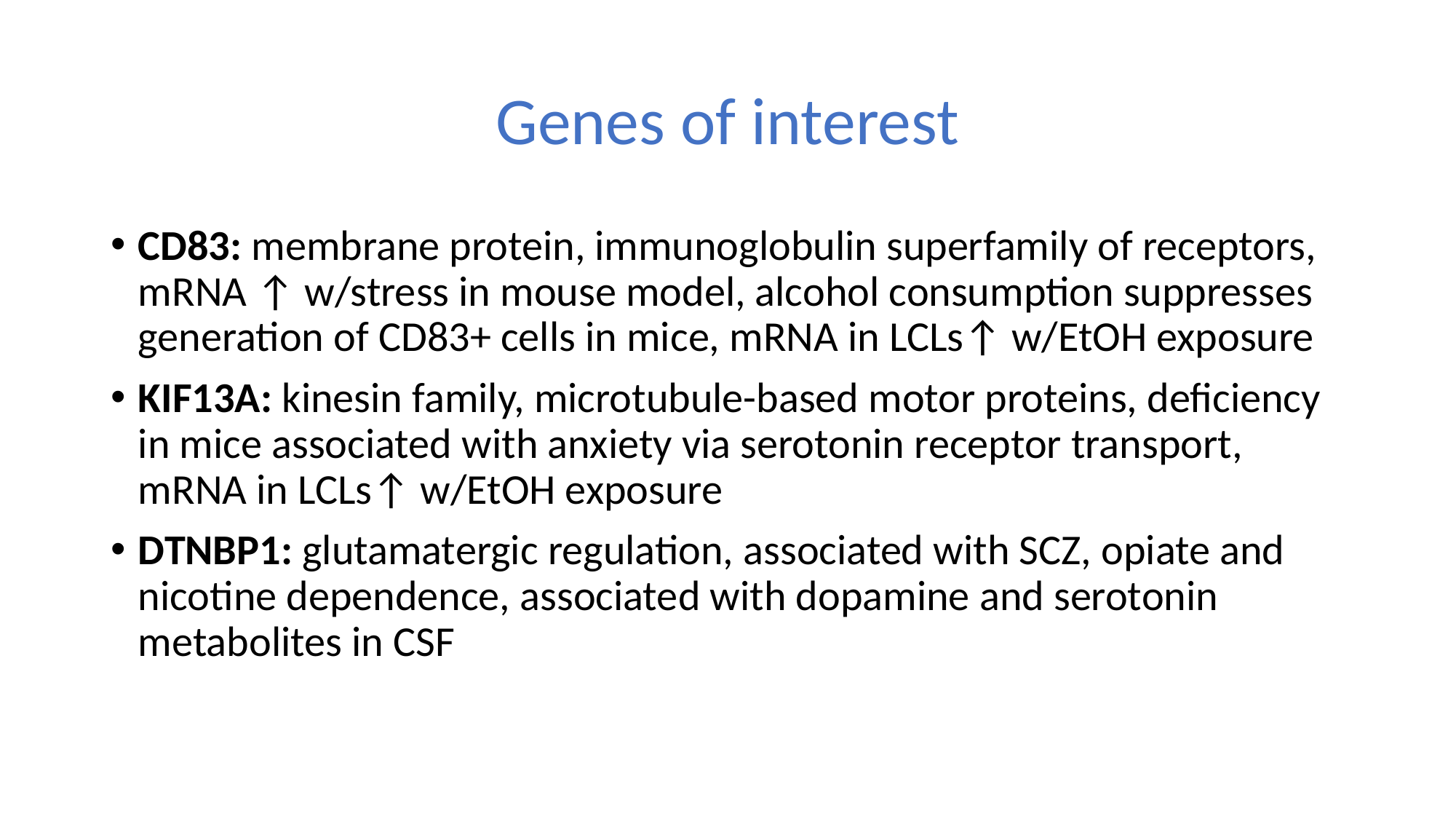

# Genes of interest
CD83: membrane protein, immunoglobulin superfamily of receptors, mRNA ↑ w/stress in mouse model, alcohol consumption suppresses generation of CD83+ cells in mice, mRNA in LCLs↑ w/EtOH exposure
KIF13A: kinesin family, microtubule-based motor proteins, deficiency in mice associated with anxiety via serotonin receptor transport, mRNA in LCLs↑ w/EtOH exposure
DTNBP1: glutamatergic regulation, associated with SCZ, opiate and nicotine dependence, associated with dopamine and serotonin metabolites in CSF